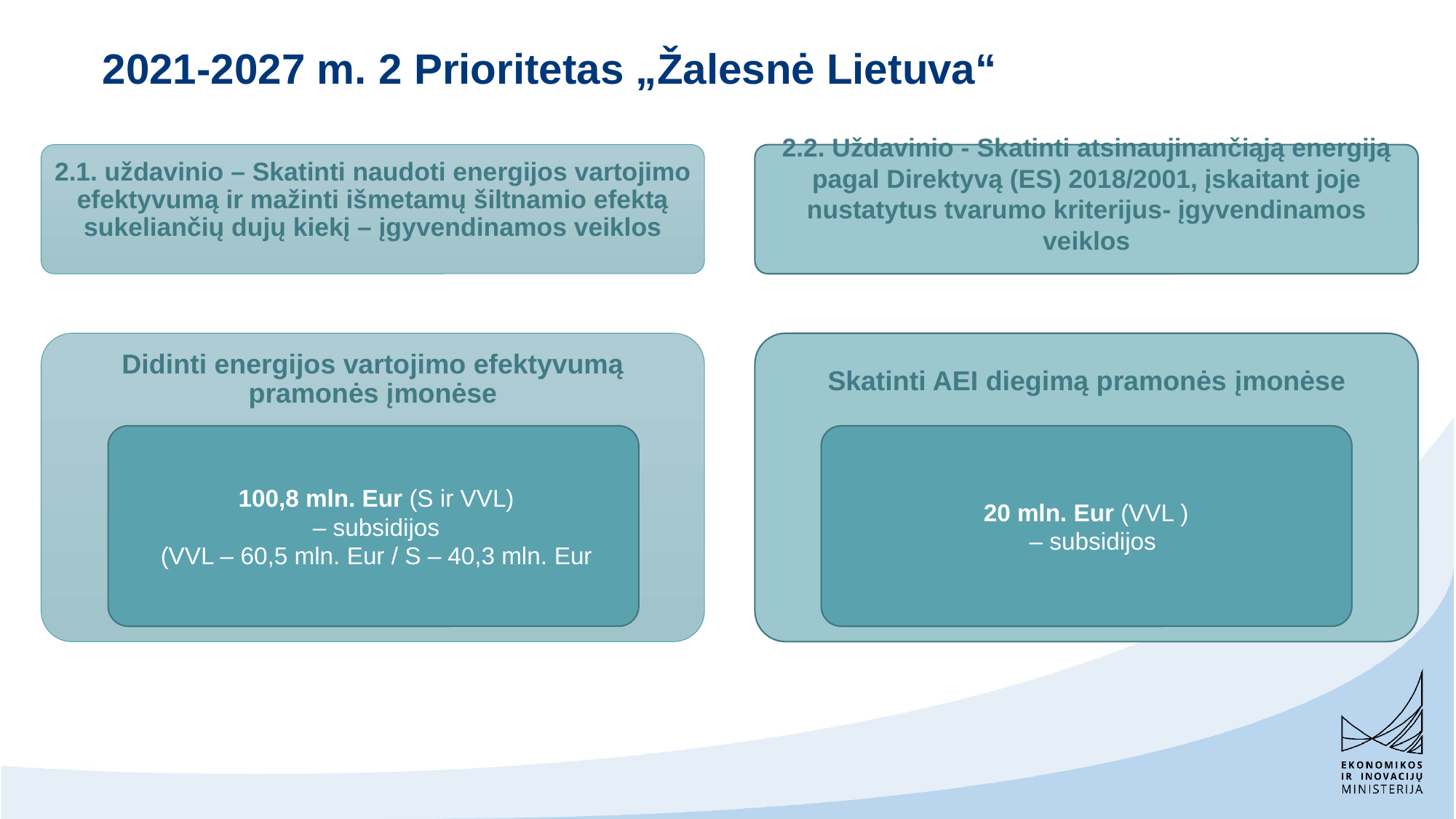

2021-2027 m. 2 Prioritetas „Žalesnė Lietuva“

2.1. uždavinio – Skatinti naudoti energijos vartojimo efektyvumą ir mažinti išmetamų šiltnamio efektą sukeliančių dujų kiekį – įgyvendinamos veiklos

2.2. Uždavinio - Skatinti atsinaujinančiąją energiją pagal Direktyvą (ES) 2018/2001, įskaitant joje nustatytus tvarumo kriterijus- įgyvendinamos veiklos
Didinti energijos vartojimo efektyvumą pramonės įmonėse
100,8 mln. Eur (S ir VVL)
 – subsidijos
(VVL – 60,5 mln. Eur / S – 40,3 mln. Eur
Skatinti AEI diegimą pramonės įmonėse
20 mln. Eur (VVL )
 – subsidijos